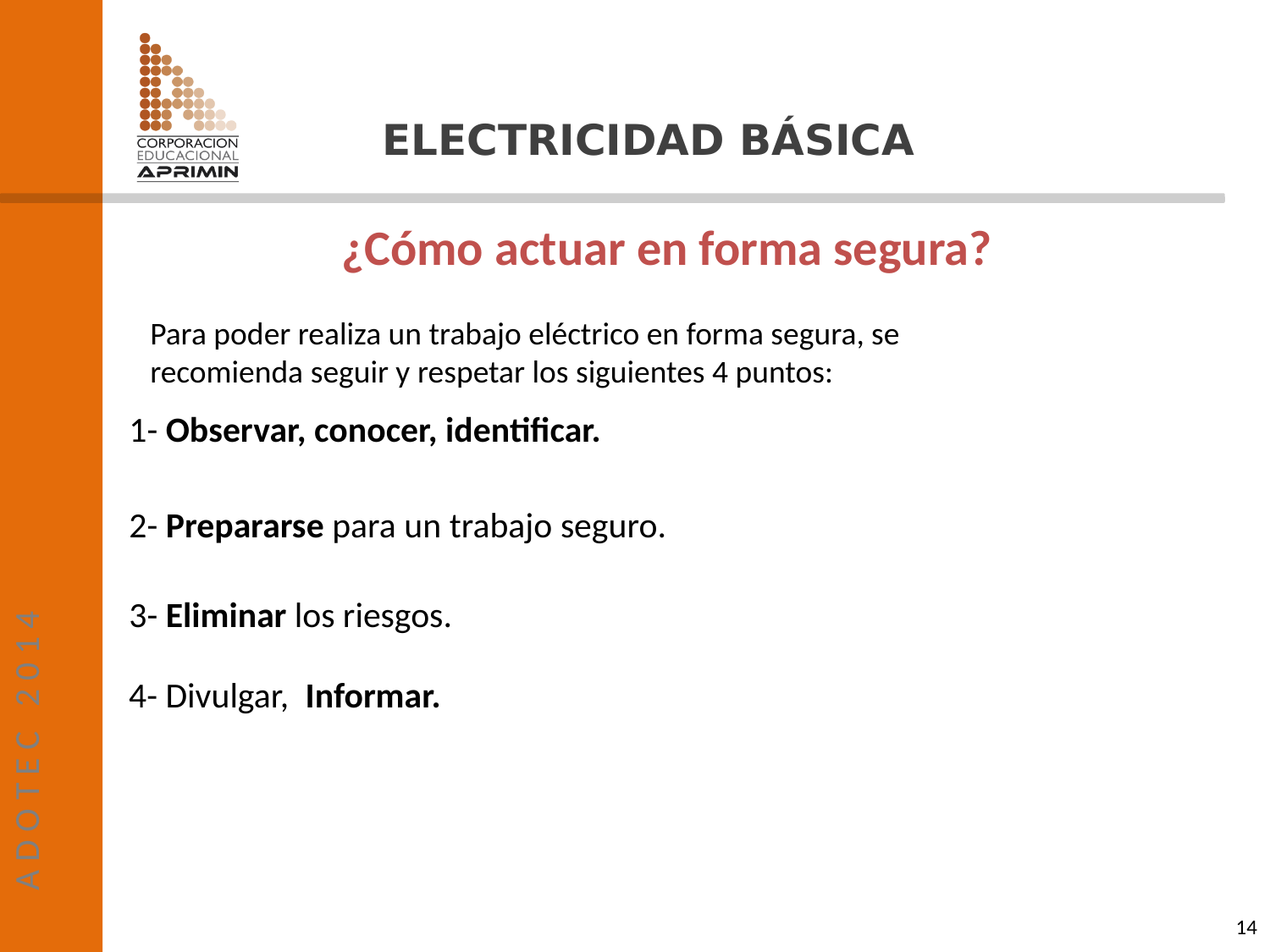

# ¿Cómo actuar en forma segura?
Para poder realiza un trabajo eléctrico en forma segura, se recomienda seguir y respetar los siguientes 4 puntos:
1- Observar, conocer, identificar.
2- Prepararse para un trabajo seguro.
3- Eliminar los riesgos.
4- Divulgar,  Informar.
14